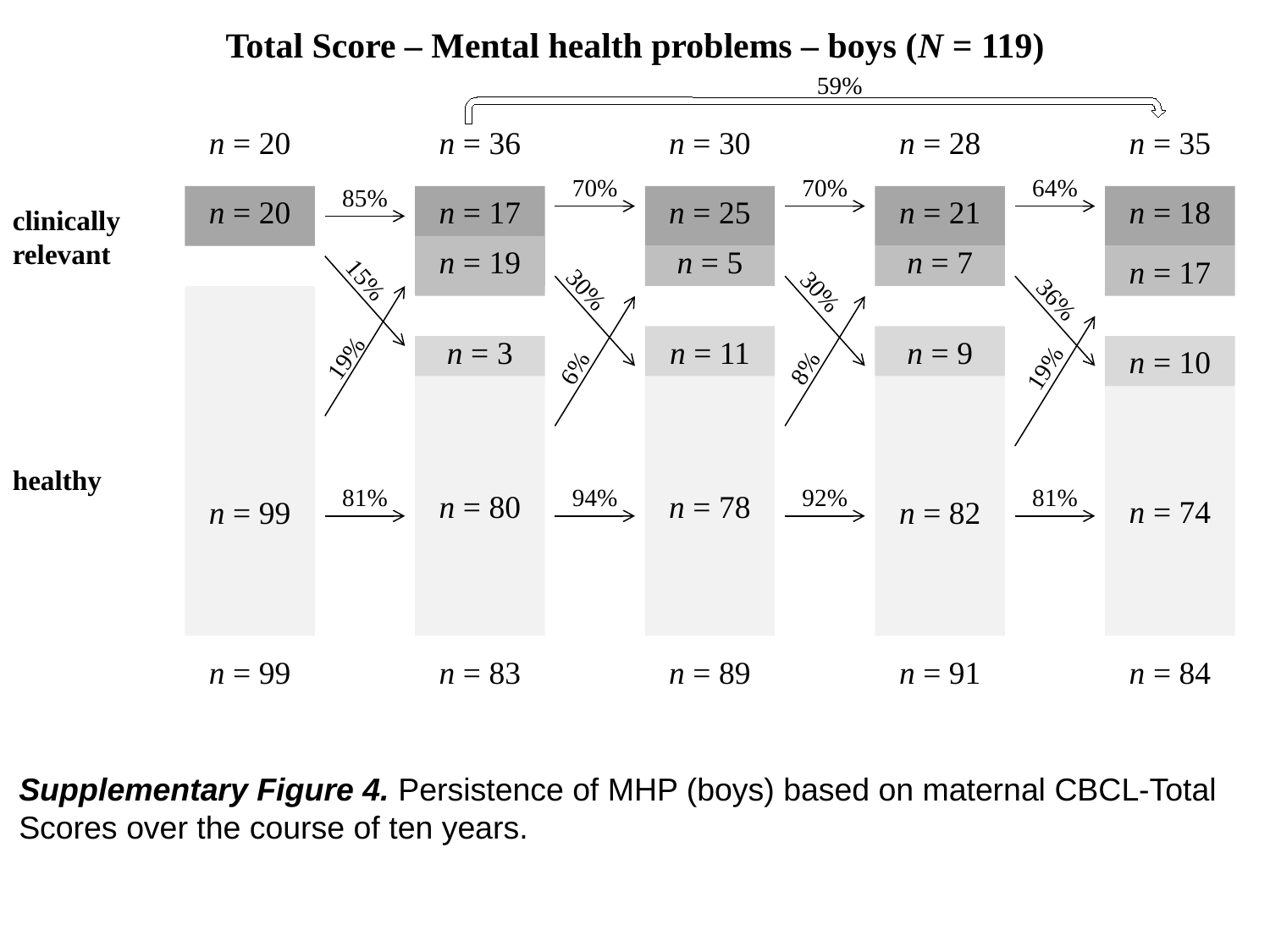

Total Score – Mental health problems – boys (N = 119)
59%

n = 20
n = 36
n = 30
n = 28
n = 35
70%
70%
64%
85%

n = 20

n = 17

n = 25

n = 21

n = 18
clinically relevant

n = 19
n = 5
n = 7

n = 17
15%
30%
30%
36%

n = 3

n = 11

n = 9

n = 10
19%
6%
19%
8%
n = 80
n = 78

n = 74
healthy
81%
94%
92%
81%
n = 99
n = 82
n = 99
n = 83
n = 89
n = 91
n = 84
Supplementary Figure 4. Persistence of MHP (boys) based on maternal CBCL-Total Scores over the course of ten years.